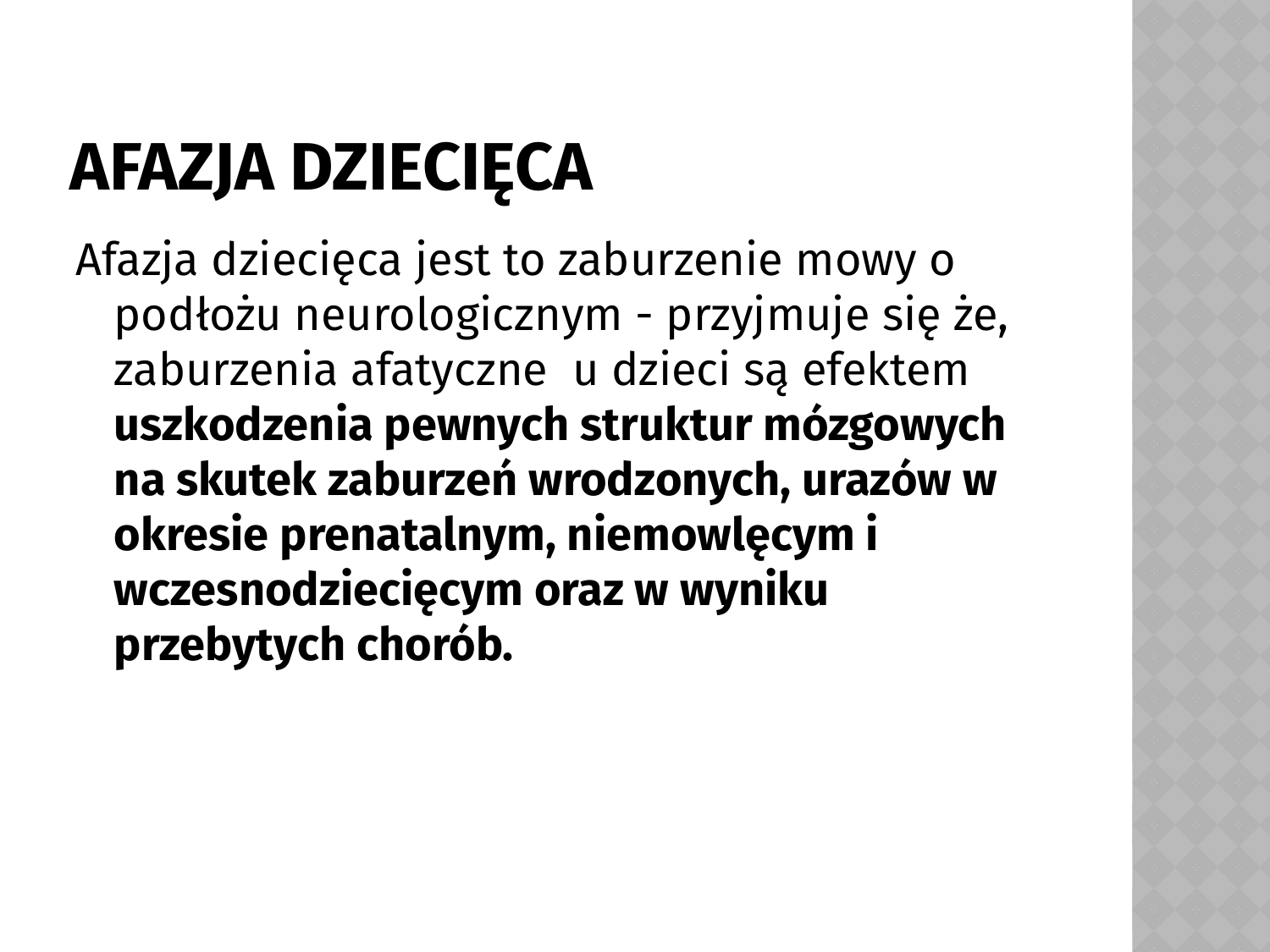

# AFAZJA DZIECIĘCA
Afazja dziecięca jest to zaburzenie mowy o podłożu neurologicznym - przyjmuje się że, zaburzenia afatyczne  u dzieci są efektem uszkodzenia pewnych struktur mózgowych na skutek zaburzeń wrodzonych, urazów w okresie prenatalnym, niemowlęcym i wczesnodziecięcym oraz w wyniku przebytych chorób.